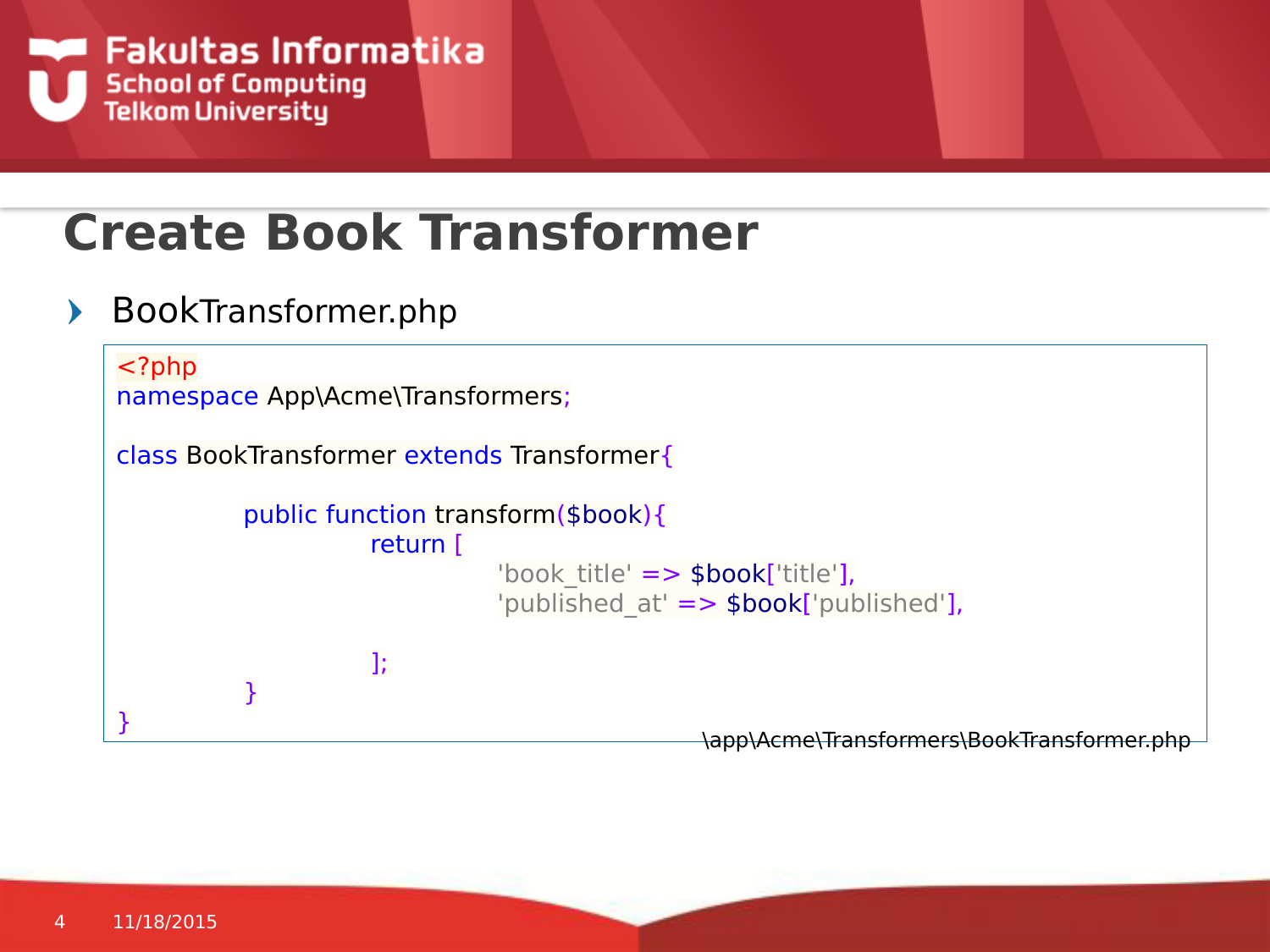

# Create Book Transformer
BookTransformer.php
<?php
namespace App\Acme\Transformers;

class BookTransformer extends Transformer{

	public function transform($book){
		return [
			'book_title' => $book['title'],
			'published_at' => $book['published'],
		];
	}
}
\app\Acme\Transformers\BookTransformer.php

4
11/18/2015